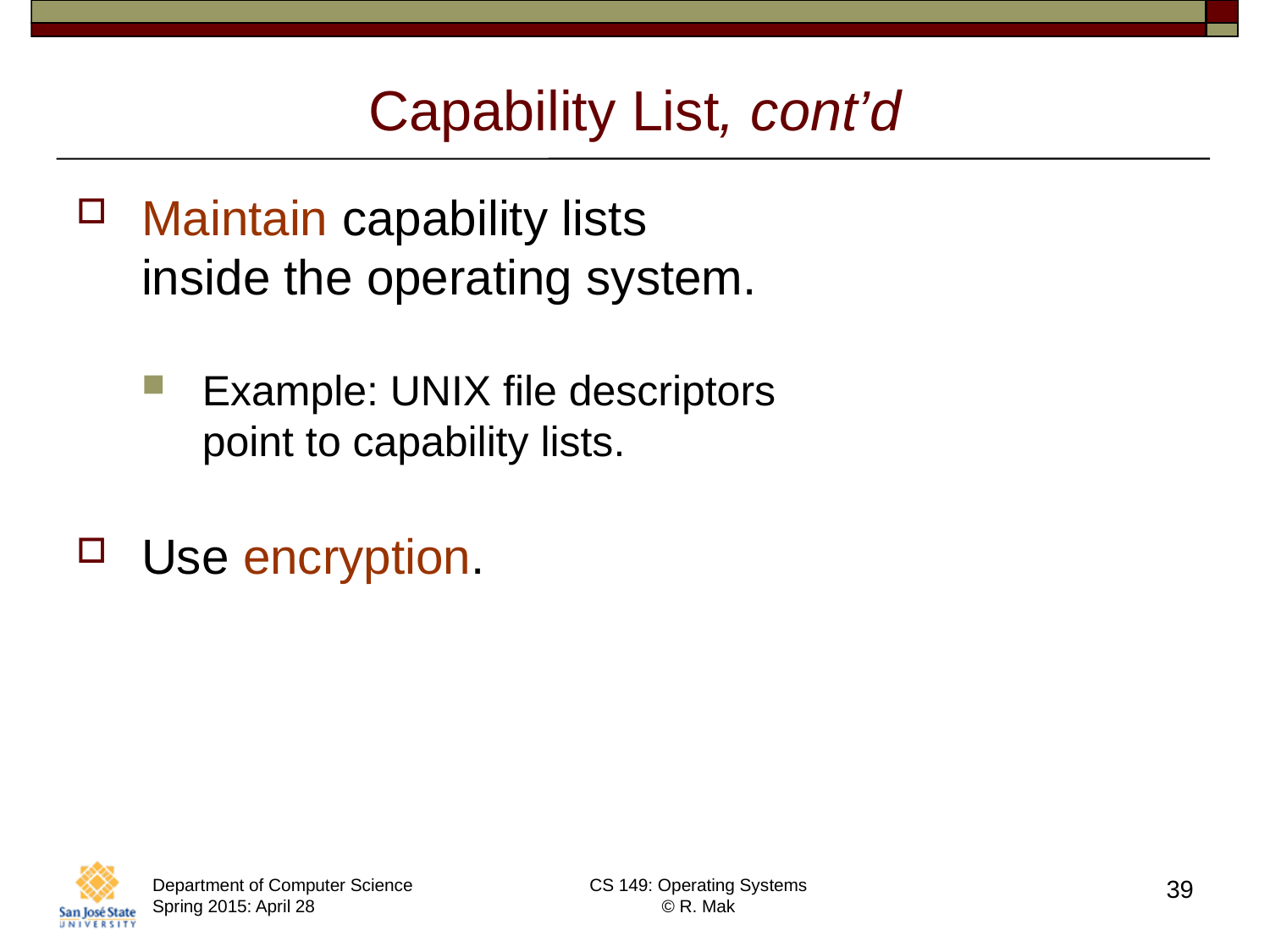

# Capability List, cont’d
Maintain capability lists
inside the operating system.

Example: UNIX file descriptors
point to capability lists.

Use encryption.
Department of Computer Science Spring 2015: April 28
CS 149: Operating Systems
© R. Mak
39